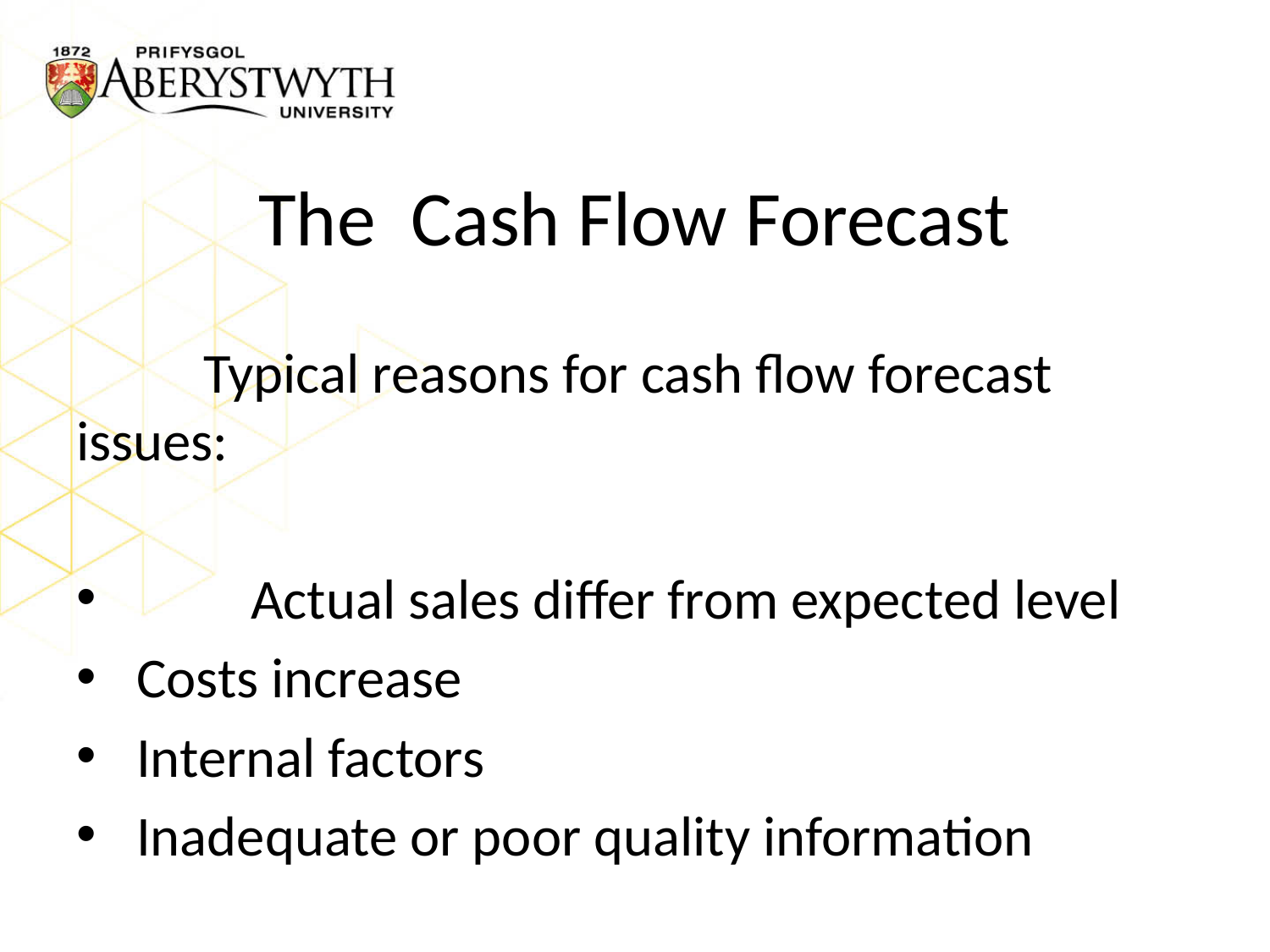

# The  Cash Flow Forecast
	Typical reasons for cash flow forecast issues:

	Actual sales differ from expected level
 Costs increase
 Internal factors
 Inadequate or poor quality information